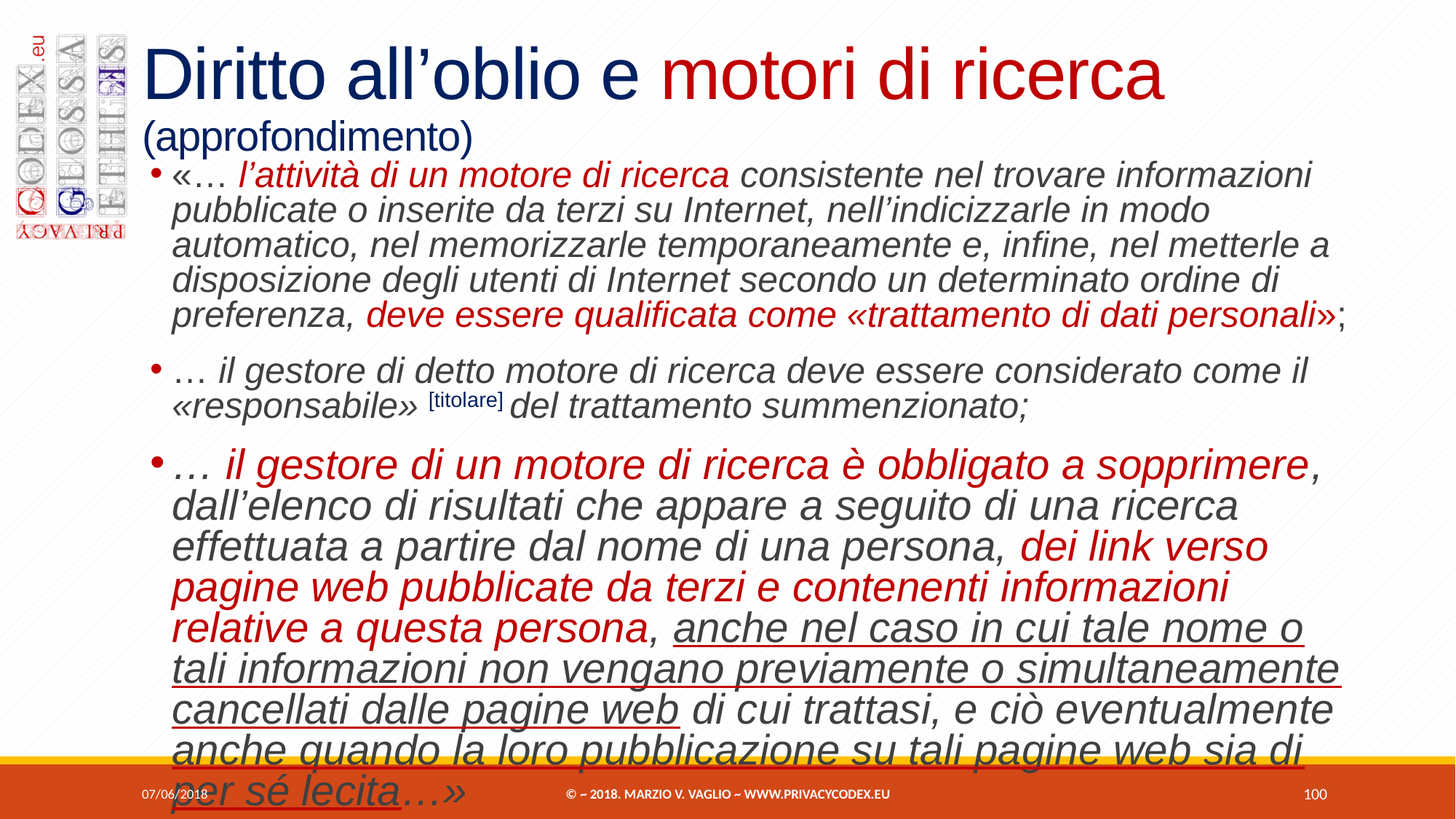

# Diritto all’oblio e motori di ricerca (approfondimento)
«… l’attività di un motore di ricerca consistente nel trovare informazioni pubblicate o inserite da terzi su Internet, nell’indicizzarle in modo automatico, nel memorizzarle temporaneamente e, infine, nel metterle a disposizione degli utenti di Internet secondo un determinato ordine di preferenza, deve essere qualificata come «trattamento di dati personali»;
… il gestore di detto motore di ricerca deve essere considerato come il «responsabile» [titolare] del trattamento summenzionato;
… il gestore di un motore di ricerca è obbligato a sopprimere, dall’elenco di risultati che appare a seguito di una ricerca effettuata a partire dal nome di una persona, dei link verso pagine web pubblicate da terzi e contenenti informazioni relative a questa persona, anche nel caso in cui tale nome o tali informazioni non vengano previamente o simultaneamente cancellati dalle pagine web di cui trattasi, e ciò eventualmente anche quando la loro pubblicazione su tali pagine web sia di per sé lecita…»
07/06/2018
© ~ 2018. Marzio V. Vaglio ~ www.privacycodex.eu
100